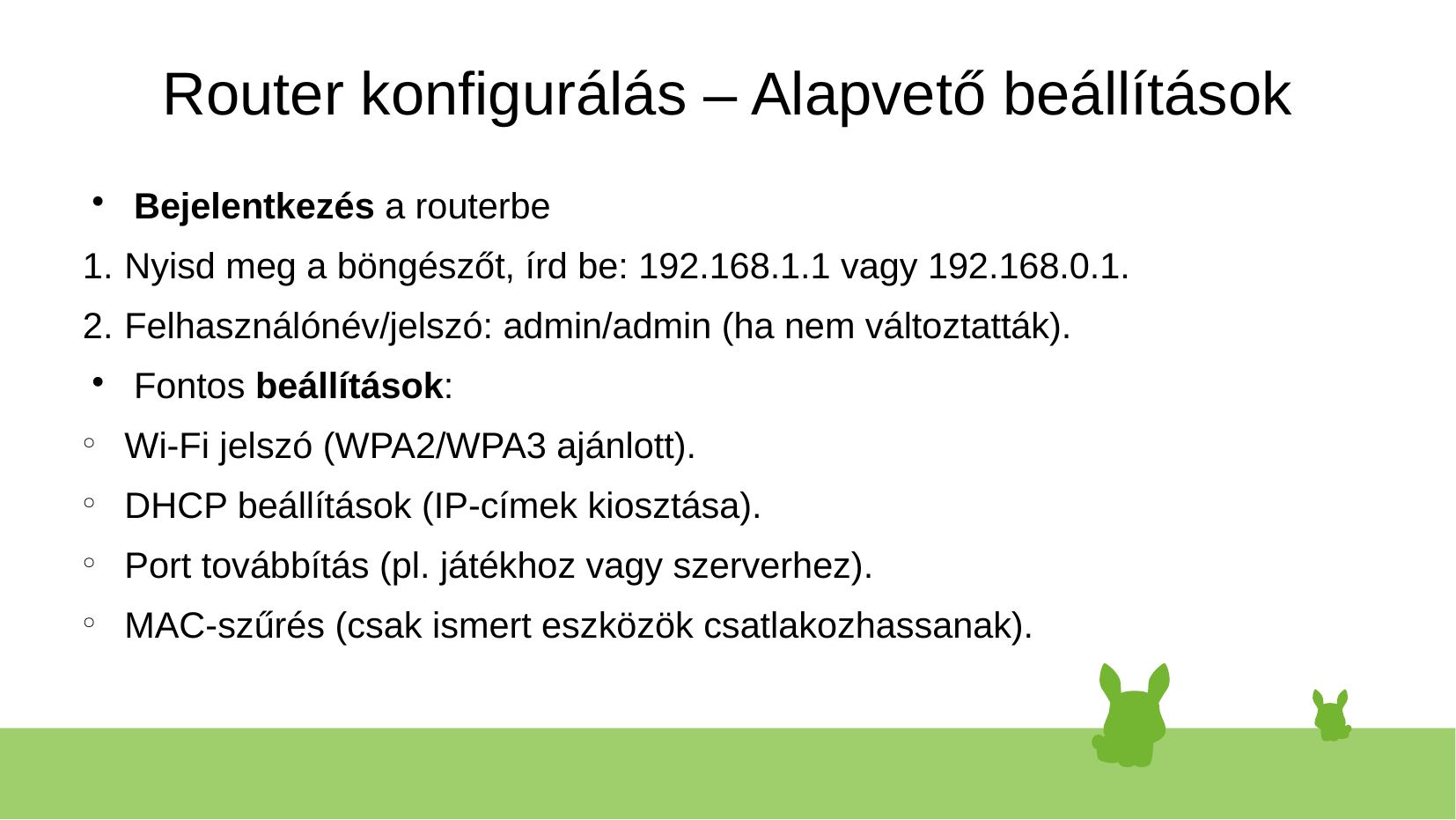

# Router konfigurálás – Alapvető beállítások
Bejelentkezés a routerbe
Nyisd meg a böngészőt, írd be: 192.168.1.1 vagy 192.168.0.1.
Felhasználónév/jelszó: admin/admin (ha nem változtatták).
Fontos beállítások:
Wi-Fi jelszó (WPA2/WPA3 ajánlott).
DHCP beállítások (IP-címek kiosztása).
Port továbbítás (pl. játékhoz vagy szerverhez).
MAC-szűrés (csak ismert eszközök csatlakozhassanak).